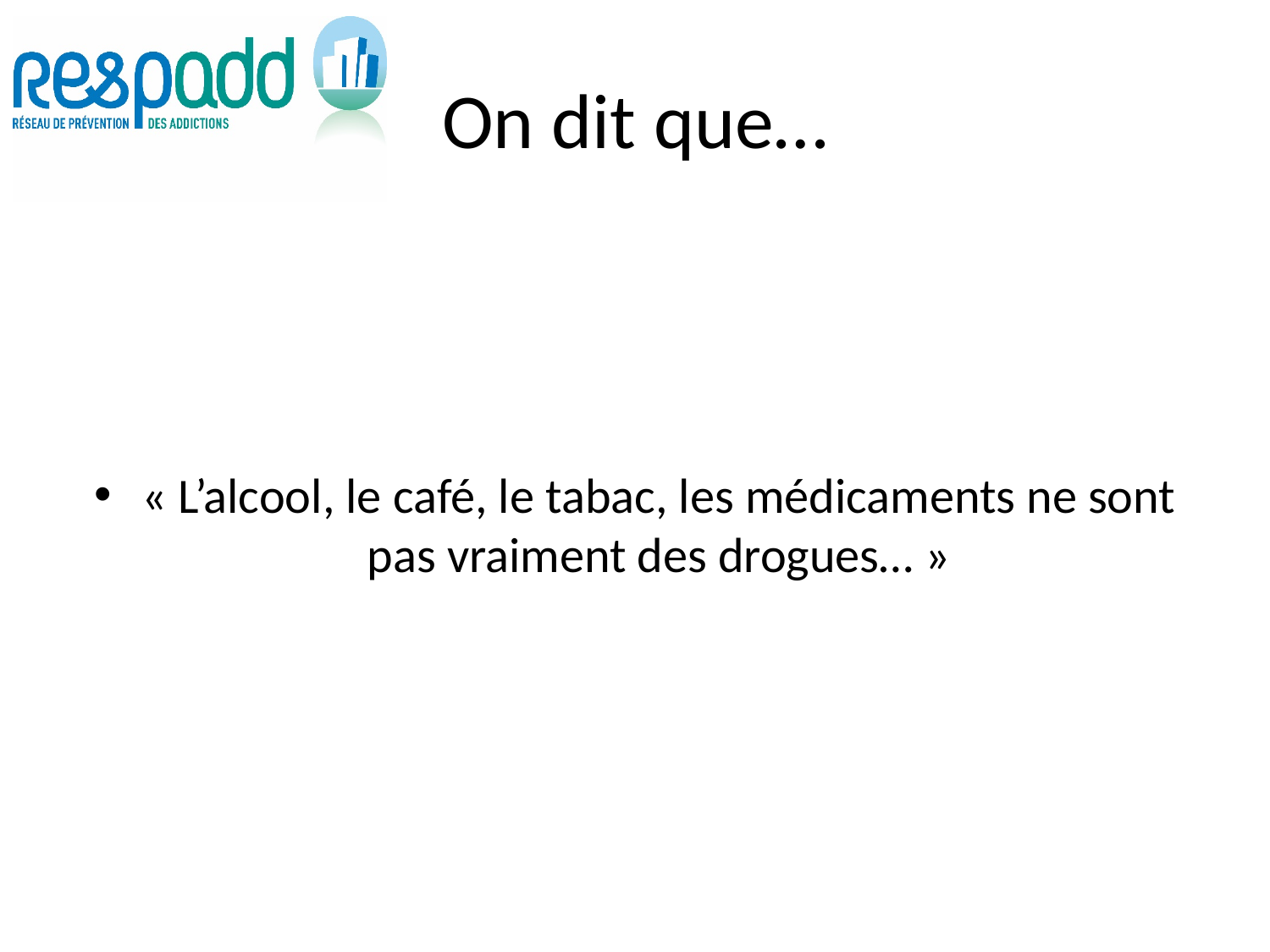

# On dit que…

« L’alcool, le café, le tabac, les médicaments ne sont pas vraiment des drogues… »

29